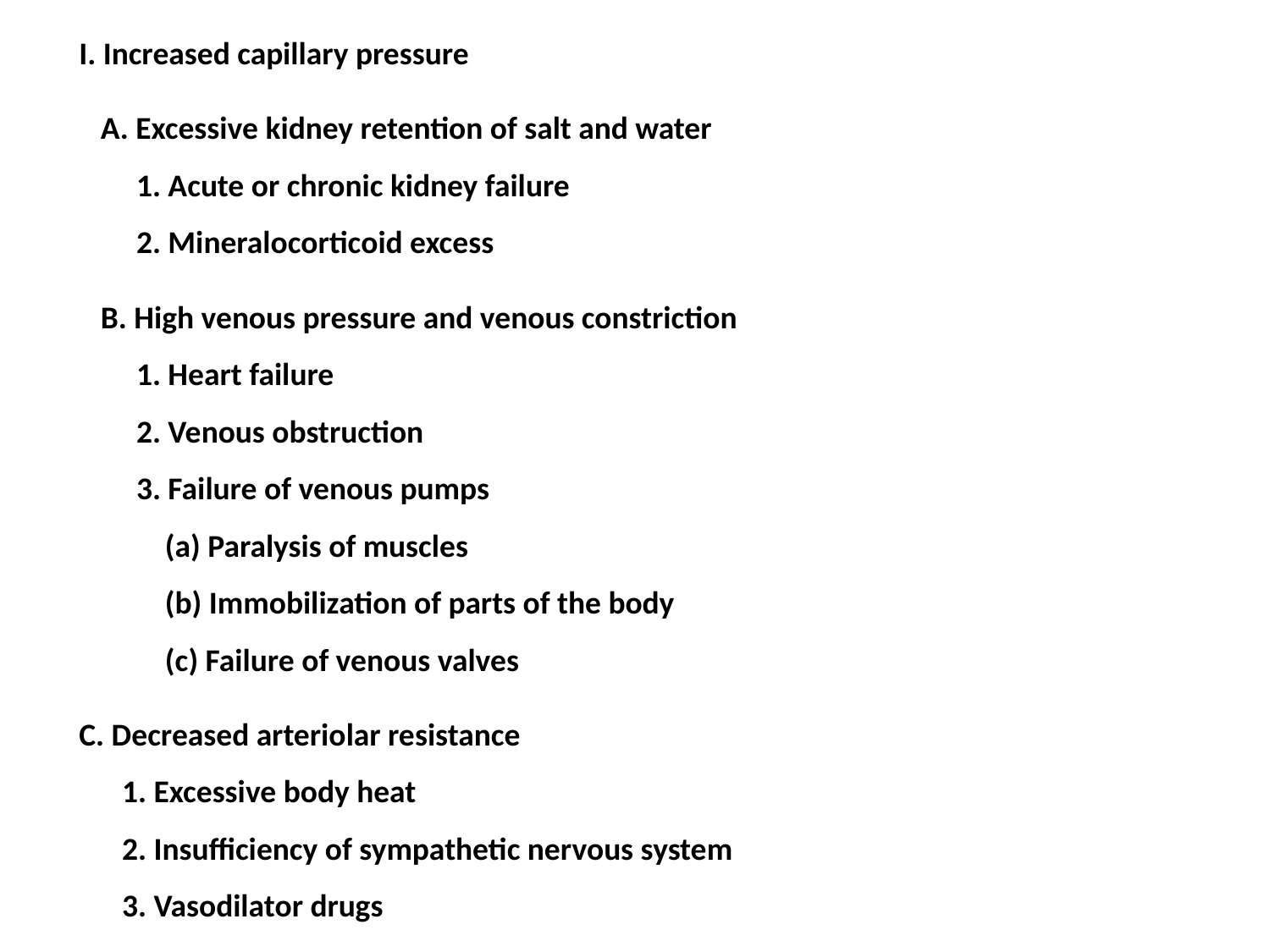

I. Increased capillary pressure
   A. Excessive kidney retention of salt and water
        1. Acute or chronic kidney failure
        2. Mineralocorticoid excess
   B. High venous pressure and venous constriction
        1. Heart failure
        2. Venous obstruction
        3. Failure of venous pumps
            (a) Paralysis of muscles
            (b) Immobilization of parts of the body
            (c) Failure of venous valves
C. Decreased arteriolar resistance
      1. Excessive body heat
      2. Insufficiency of sympathetic nervous system
      3. Vasodilator drugs